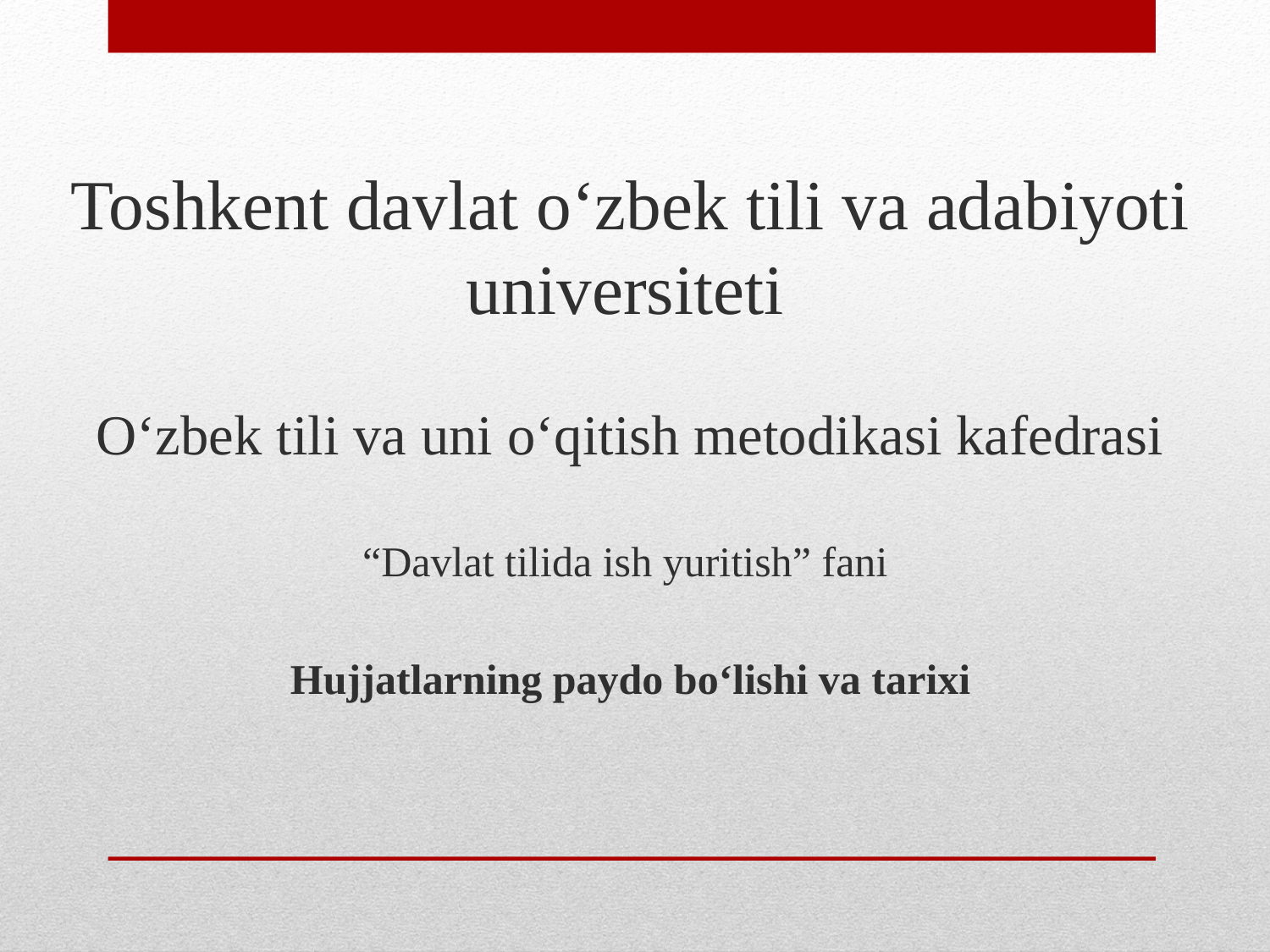

Toshkent davlat o‘zbek tili va adabiyoti universiteti

O‘zbek tili va uni o‘qitish metodikasi kafedrasi

“Davlat tilida ish yuritish” fani

Hujjatlarning paydo bo‘lishi va tarixi